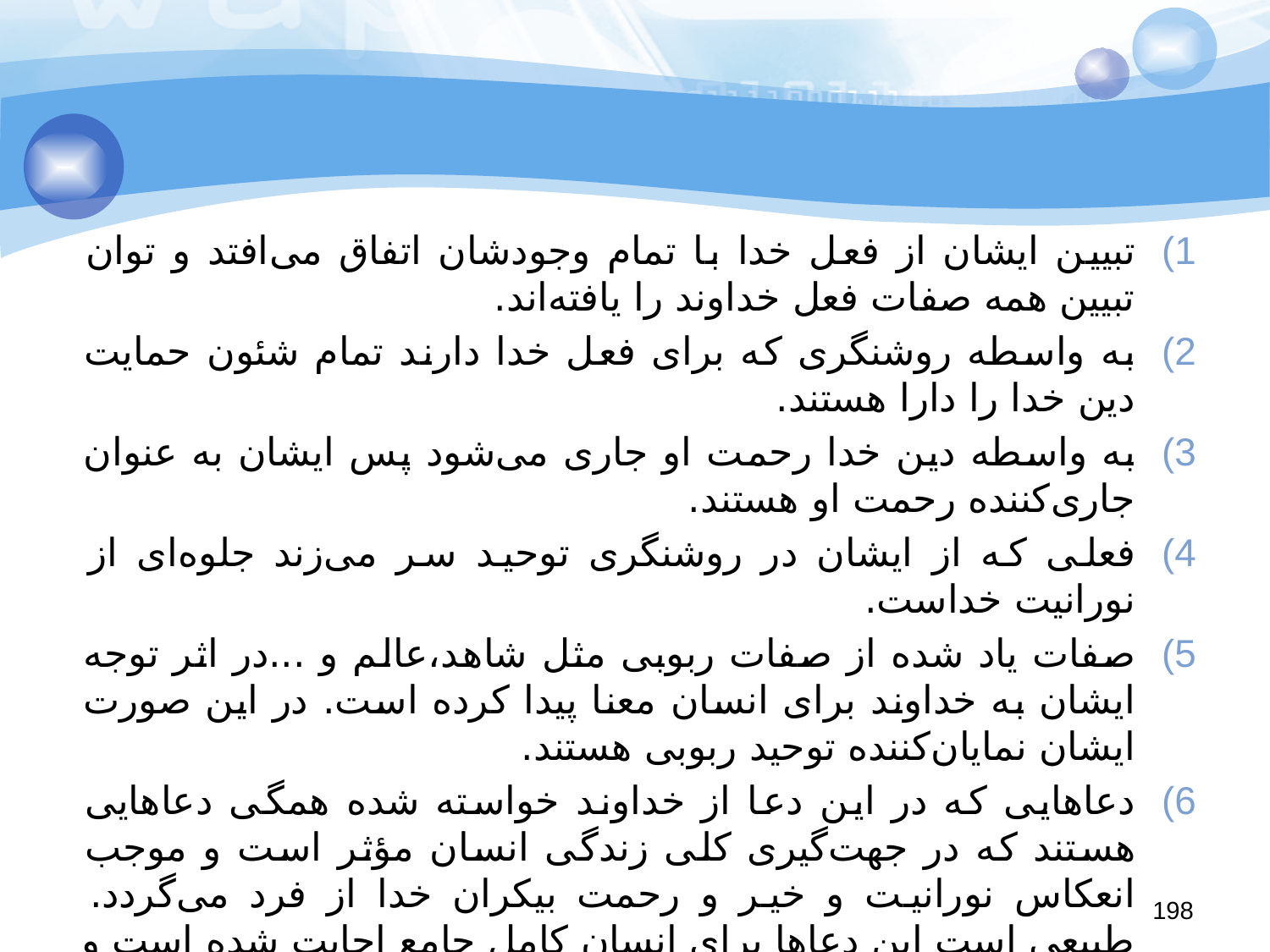

#
تبیین ایشان از فعل خدا با تمام وجودشان اتفاق می‌افتد و توان تبیین همه صفات فعل خداوند را یافته‌اند.
به واسطه روشنگری که برای فعل خدا دارند تمام شئون حمایت دین خدا را دارا هستند.
به واسطه دین خدا رحمت او جاری می‌شود پس ایشان به عنوان جاری‌کننده رحمت او هستند.
فعلی که از ایشان در روشنگری توحید سر می‌زند جلوه‌ای از نورانیت خداست.
صفات یاد شده از صفات ربوبی مثل شاهد،‌عالم و ...در اثر توجه ایشان به خداوند برای انسان معنا پیدا کرده است. در این صورت ایشان نمایان‌کننده توحید ربوبی هستند.
دعاهایی که در این دعا از خداوند خواسته شده همگی دعاهایی هستند که در جهت‌گیری کلی زندگی انسان مؤثر است و موجب انعکاس نورانیت و خیر و رحمت بیکران خدا از فرد می‌گردد. طبیعی است این دعاها برای انسان کامل جامع اجابت شده است و خود مظهر تامّ اجابت این دعاهاست.

198